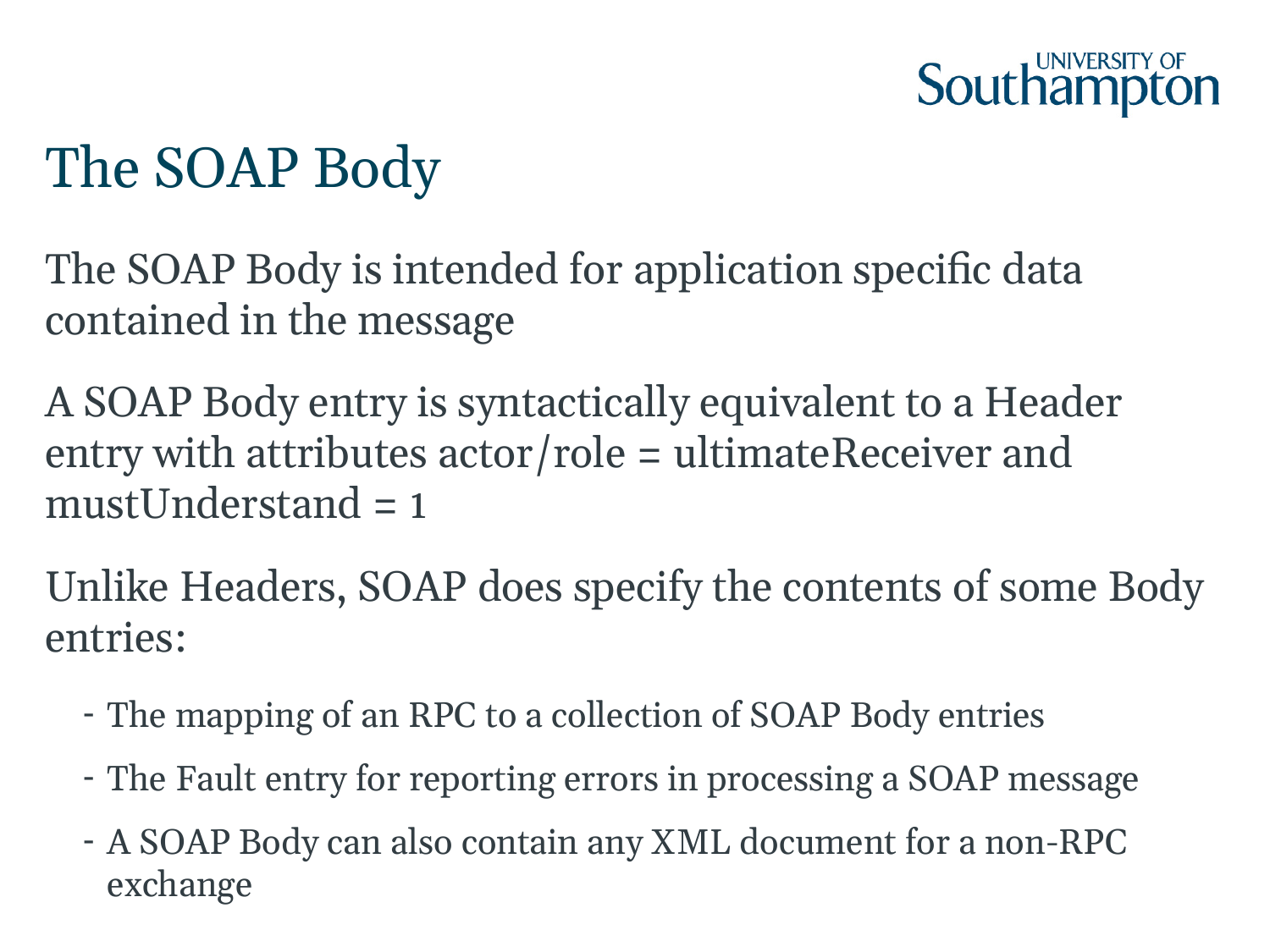

# The SOAP Body
The SOAP Body is intended for application specific data contained in the message
A SOAP Body entry is syntactically equivalent to a Header entry with attributes actor/role = ultimateReceiver and mustUnderstand = 1
Unlike Headers, SOAP does specify the contents of some Body entries:
The mapping of an RPC to a collection of SOAP Body entries
The Fault entry for reporting errors in processing a SOAP message
A SOAP Body can also contain any XML document for a non-RPC exchange